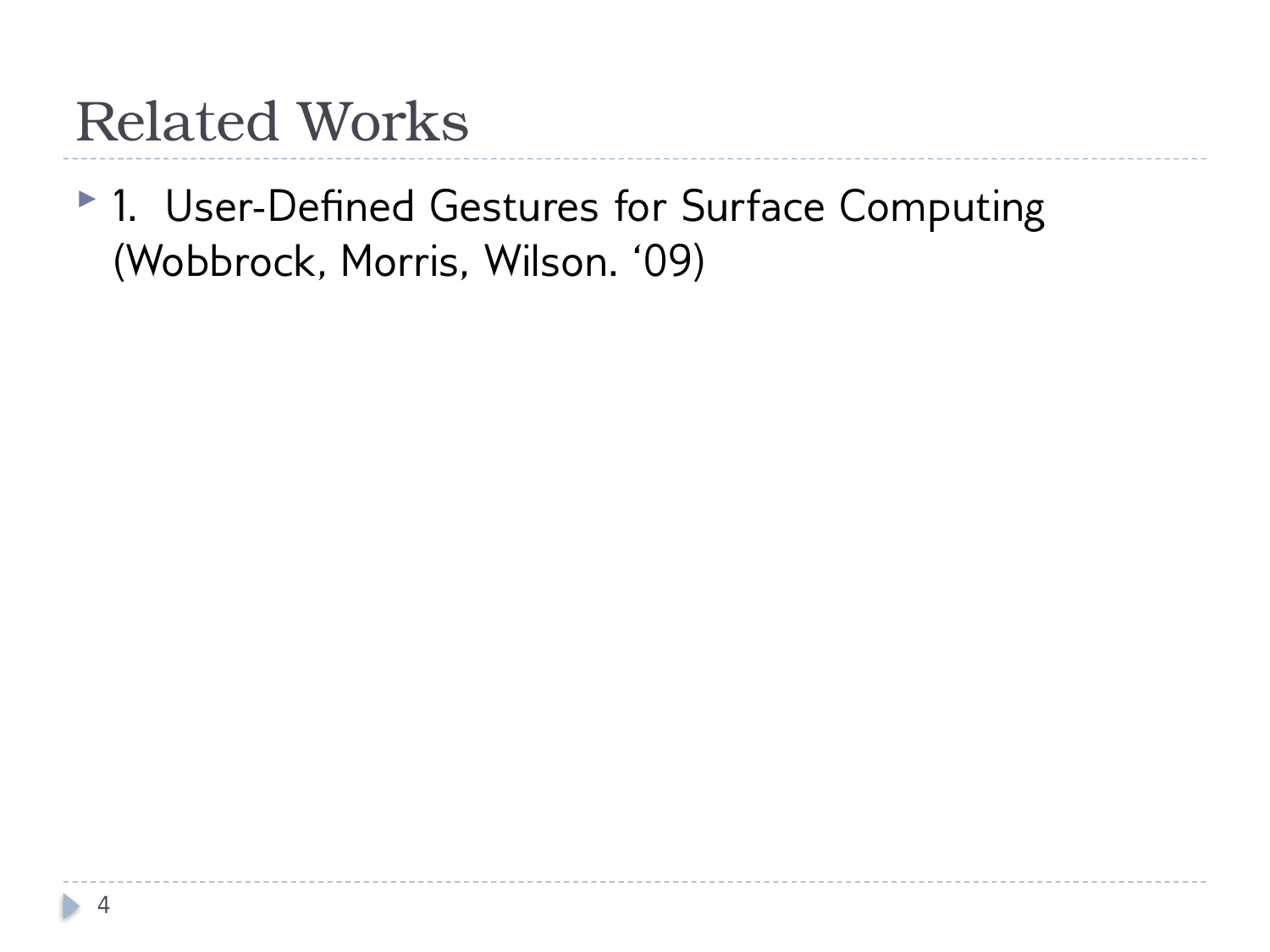

# Related Works
1.  User-Defined Gestures for Surface Computing (Wobbrock, Morris, Wilson. ‘09)
4